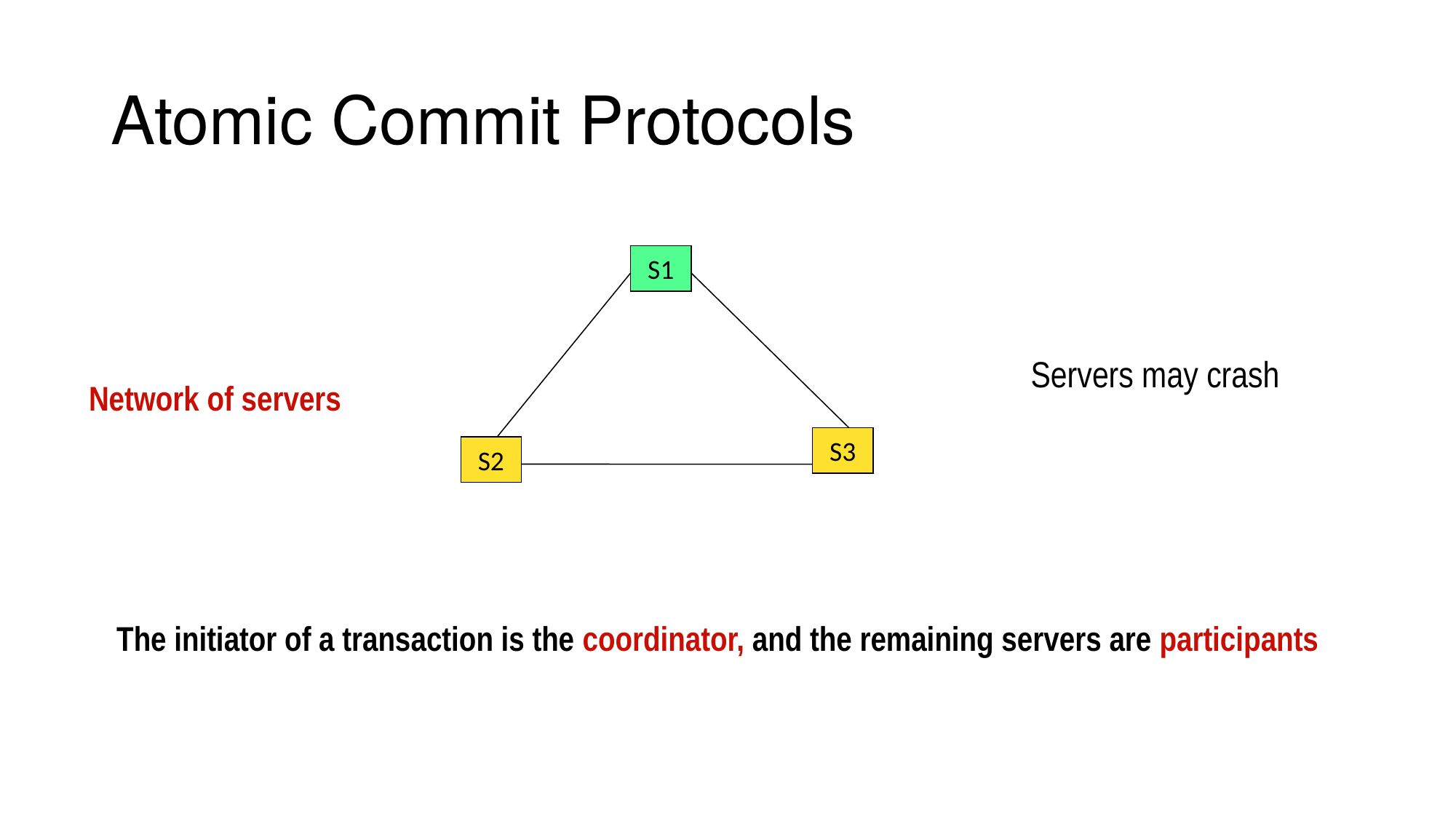

# Atomic Commit Protocols

Network of servers

	The initiator of a transaction is the coordinator, and the remaining servers are participants

S1

Servers may crash
S3
S2